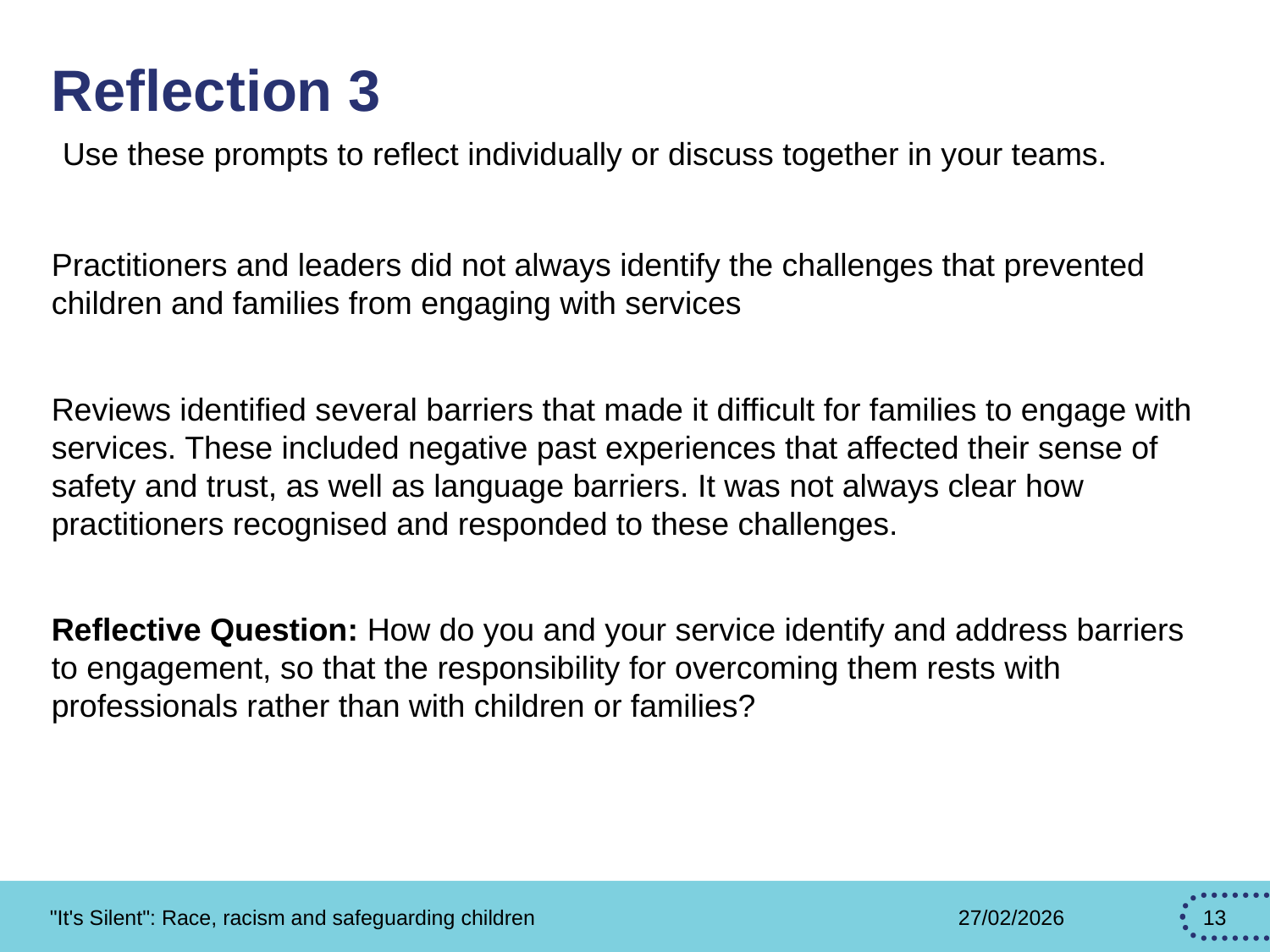

# Reflection 3
Use these prompts to reflect individually or discuss together in your teams.
Practitioners and leaders did not always identify the challenges that prevented children and families from engaging with services

Reviews identified several barriers that made it difficult for families to engage with services. These included negative past experiences that affected their sense of safety and trust, as well as language barriers. It was not always clear how practitioners recognised and responded to these challenges.

Reflective Question: How do you and your service identify and address barriers to engagement, so that the responsibility for overcoming them rests with professionals rather than with children or families?

"It's Silent": Race, racism and safeguarding children
27/02/2026
13